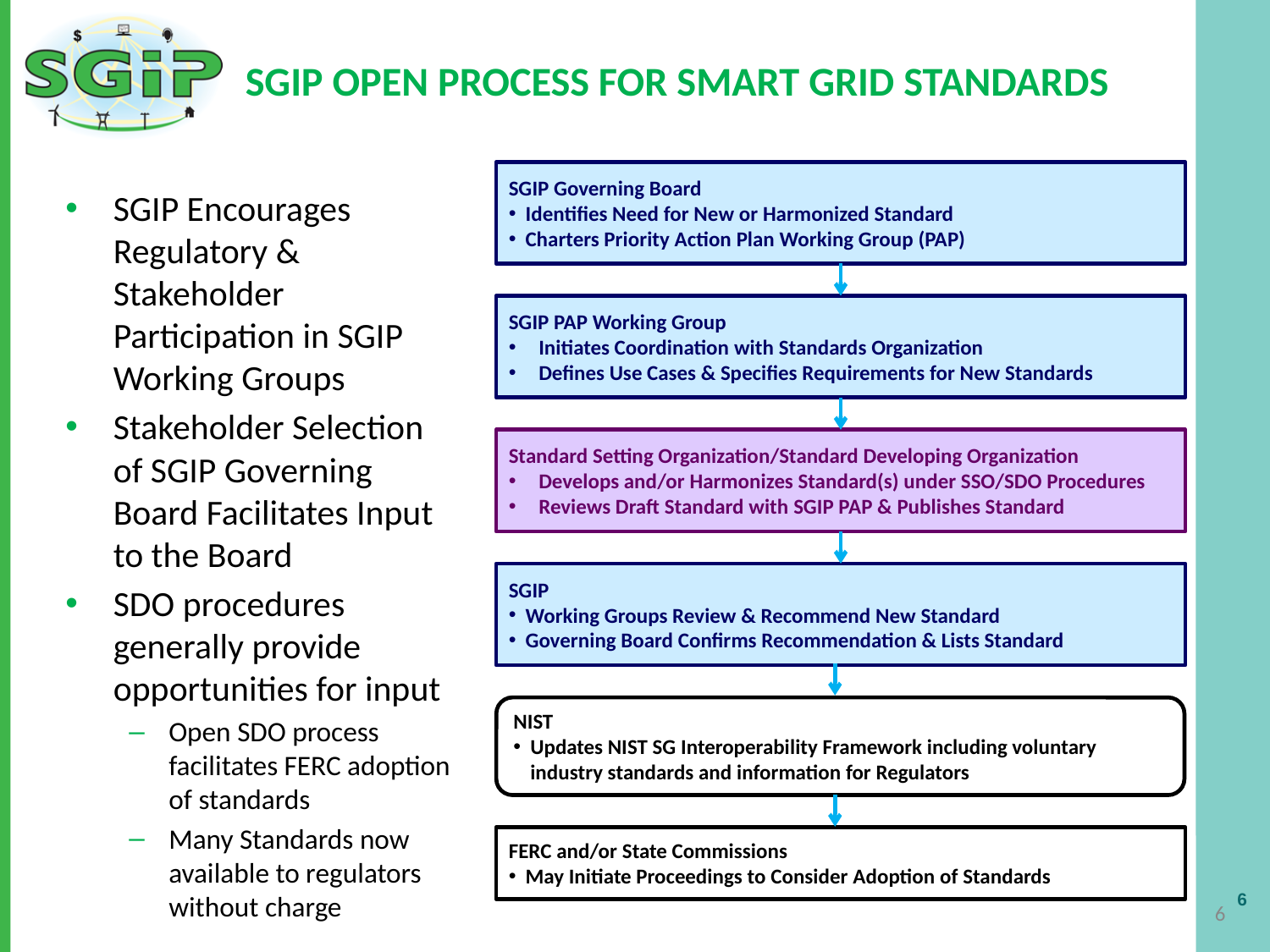

# SGIP Open Process for Smart Grid Standards
SGIP Governing Board
Identifies Need for New or Harmonized Standard
Charters Priority Action Plan Working Group (PAP)
SGIP PAP Working Group
Initiates Coordination with Standards Organization
Defines Use Cases & Specifies Requirements for New Standards
Standard Setting Organization/Standard Developing Organization
Develops and/or Harmonizes Standard(s) under SSO/SDO Procedures
Reviews Draft Standard with SGIP PAP & Publishes Standard
SGIP
Working Groups Review & Recommend New Standard
Governing Board Confirms Recommendation & Lists Standard
NIST
Updates NIST SG Interoperability Framework including voluntary
industry standards and information for Regulators
FERC and/or State Commissions
May Initiate Proceedings to Consider Adoption of Standards
SGIP Encourages Regulatory & Stakeholder Participation in SGIP Working Groups
Stakeholder Selection of SGIP Governing Board Facilitates Input to the Board
SDO procedures generally provide opportunities for input
Open SDO process facilitates FERC adoption of standards
Many Standards now available to regulators without charge
6